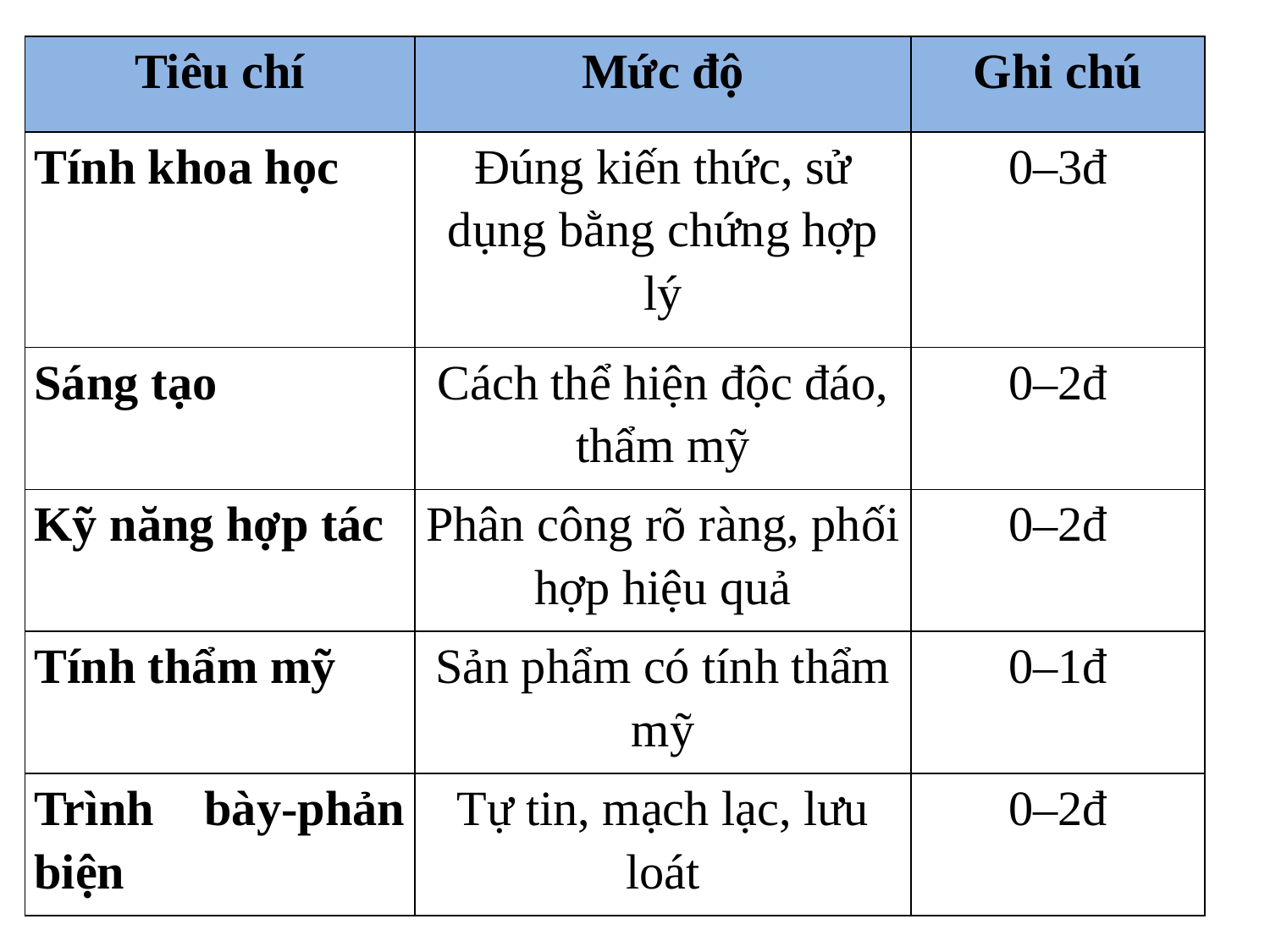

| Tiêu chí | Mức độ | Ghi chú |
| --- | --- | --- |
| Tính khoa học | Đúng kiến thức, sử dụng bằng chứng hợp lý | 0–3đ |
| Sáng tạo | Cách thể hiện độc đáo, thẩm mỹ | 0–2đ |
| Kỹ năng hợp tác | Phân công rõ ràng, phối hợp hiệu quả | 0–2đ |
| Tính thẩm mỹ | Sản phẩm có tính thẩm mỹ | 0–1đ |
| Trình bày-phản biện | Tự tin, mạch lạc, lưu loát | 0–2đ |